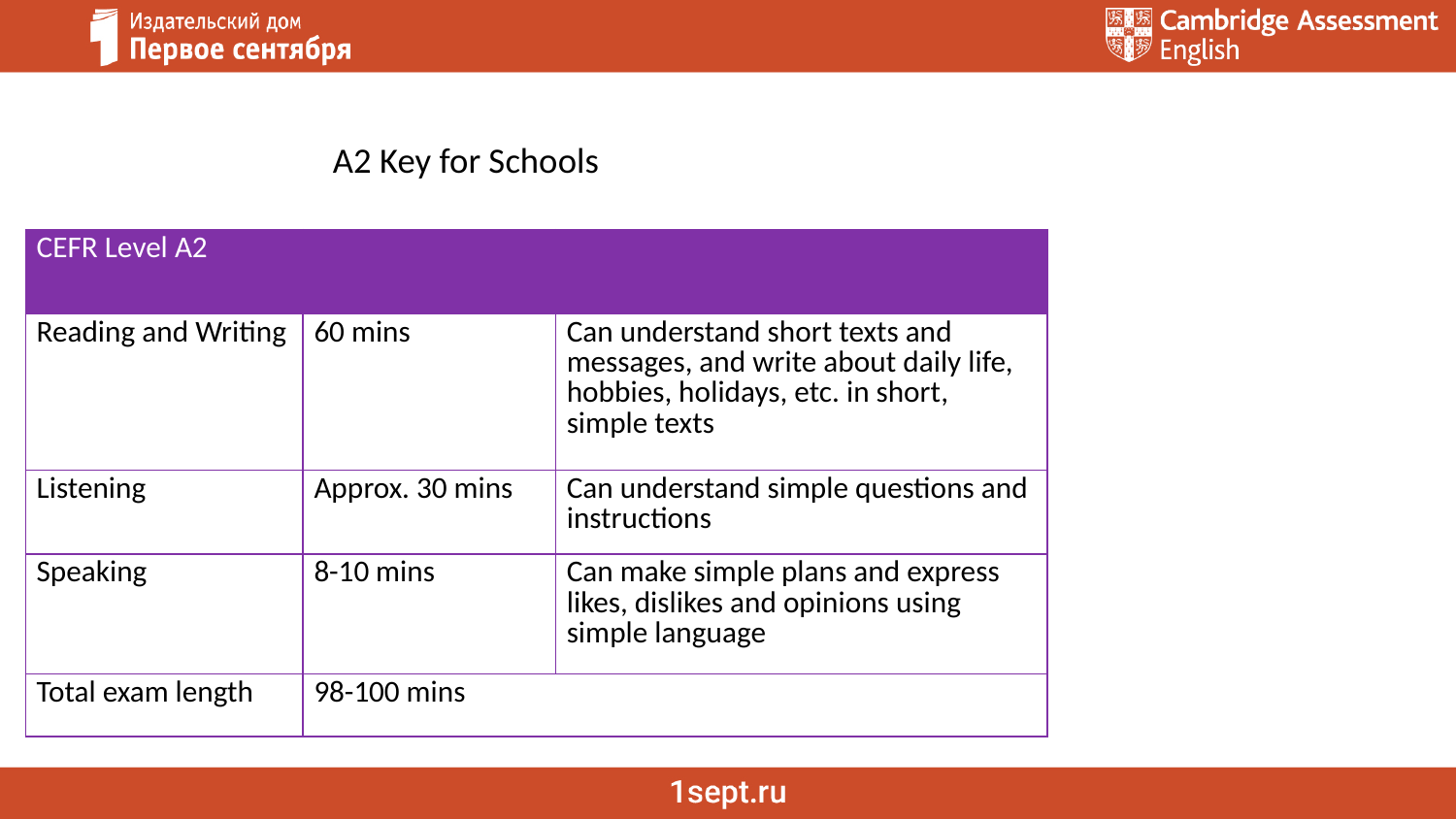

A2 Key for Schools
| CEFR Level A2 |  |  |
| --- | --- | --- |
| Reading and Writing | 60 mins | Can understand short texts and messages, and write about daily life, hobbies, holidays, etc. in short, simple texts |
| Listening | Approx. 30 mins | Can understand simple questions and instructions |
| Speaking | 8-10 mins | Can make simple plans and express likes, dislikes and opinions using simple language |
| Total exam length | 98-100 mins |  |